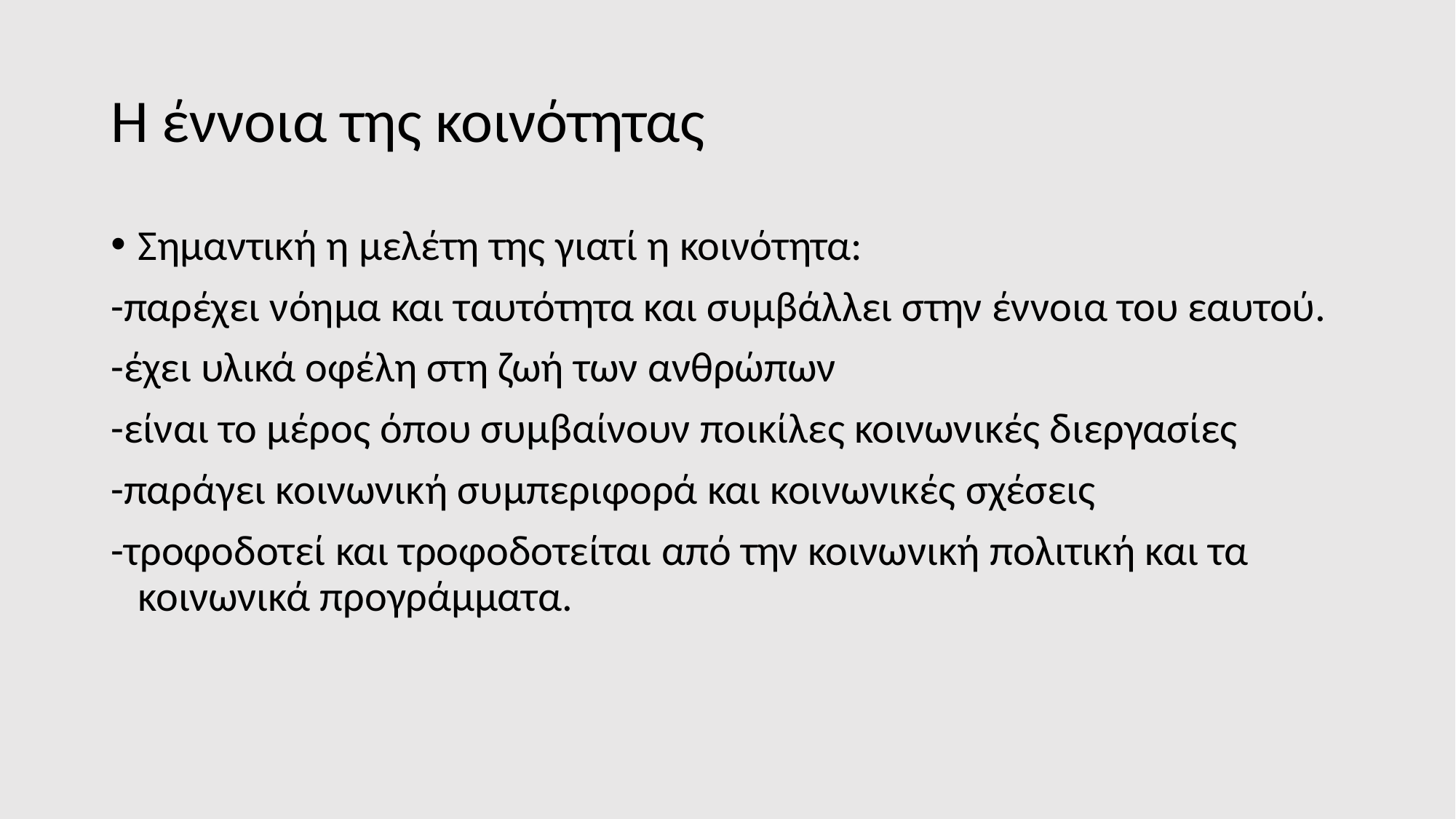

# Η έννοια της κοινότητας
Σημαντική η μελέτη της γιατί η κοινότητα:
-παρέχει νόημα και ταυτότητα και συμβάλλει στην έννοια του εαυτού.
-έχει υλικά οφέλη στη ζωή των ανθρώπων
-είναι το μέρος όπου συμβαίνουν ποικίλες κοινωνικές διεργασίες
-παράγει κοινωνική συμπεριφορά και κοινωνικές σχέσεις
-τροφοδοτεί και τροφοδοτείται από την κοινωνική πολιτική και τα κοινωνικά προγράμματα.